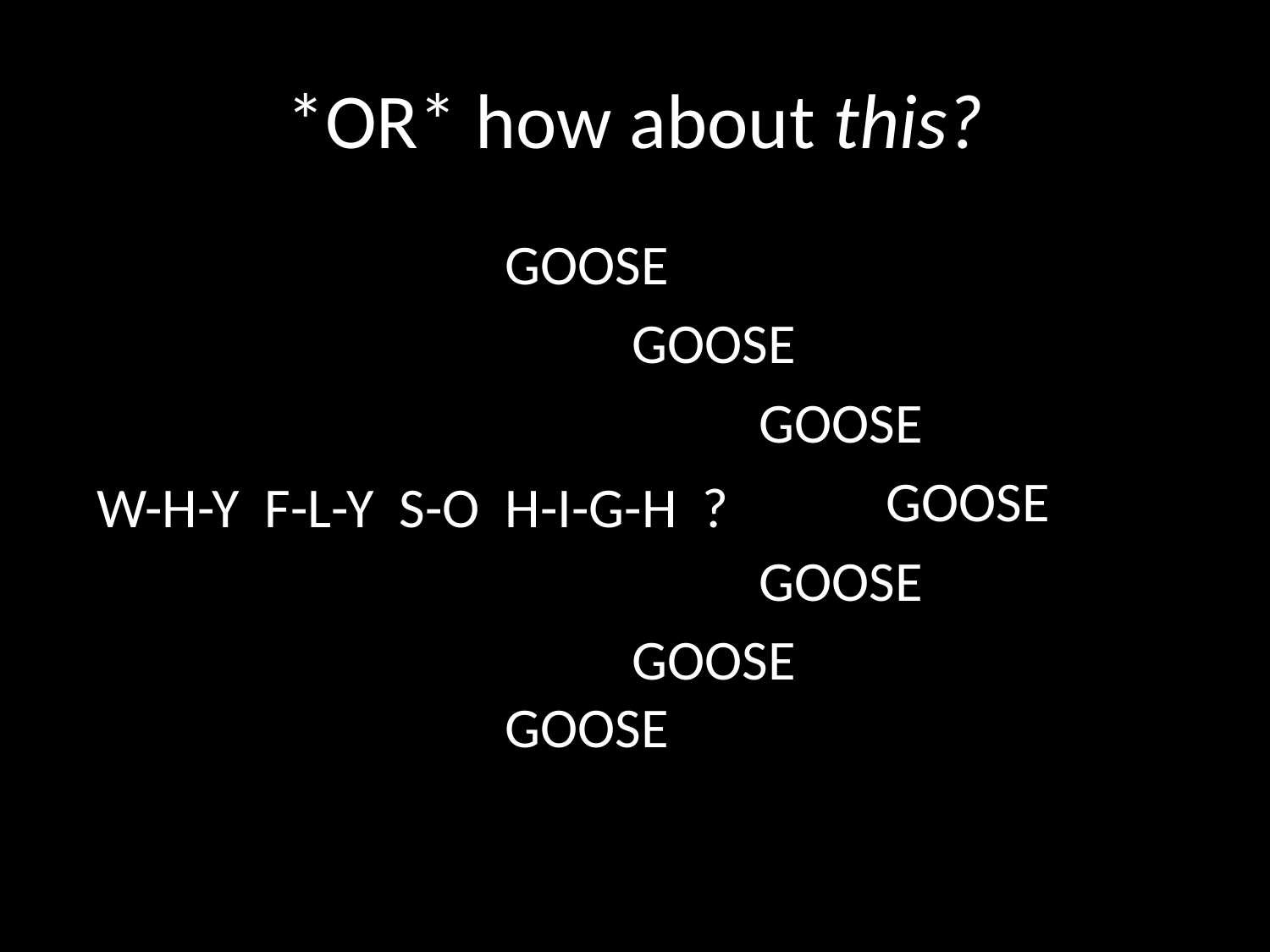

# *OR* how about this?
				GOOSE
					GOOSE
						GOOSE
							GOOSE
						GOOSE
					GOOSE						GOOSE
W-H-Y  F-L-Y  S-O  H-I-G-H  ?